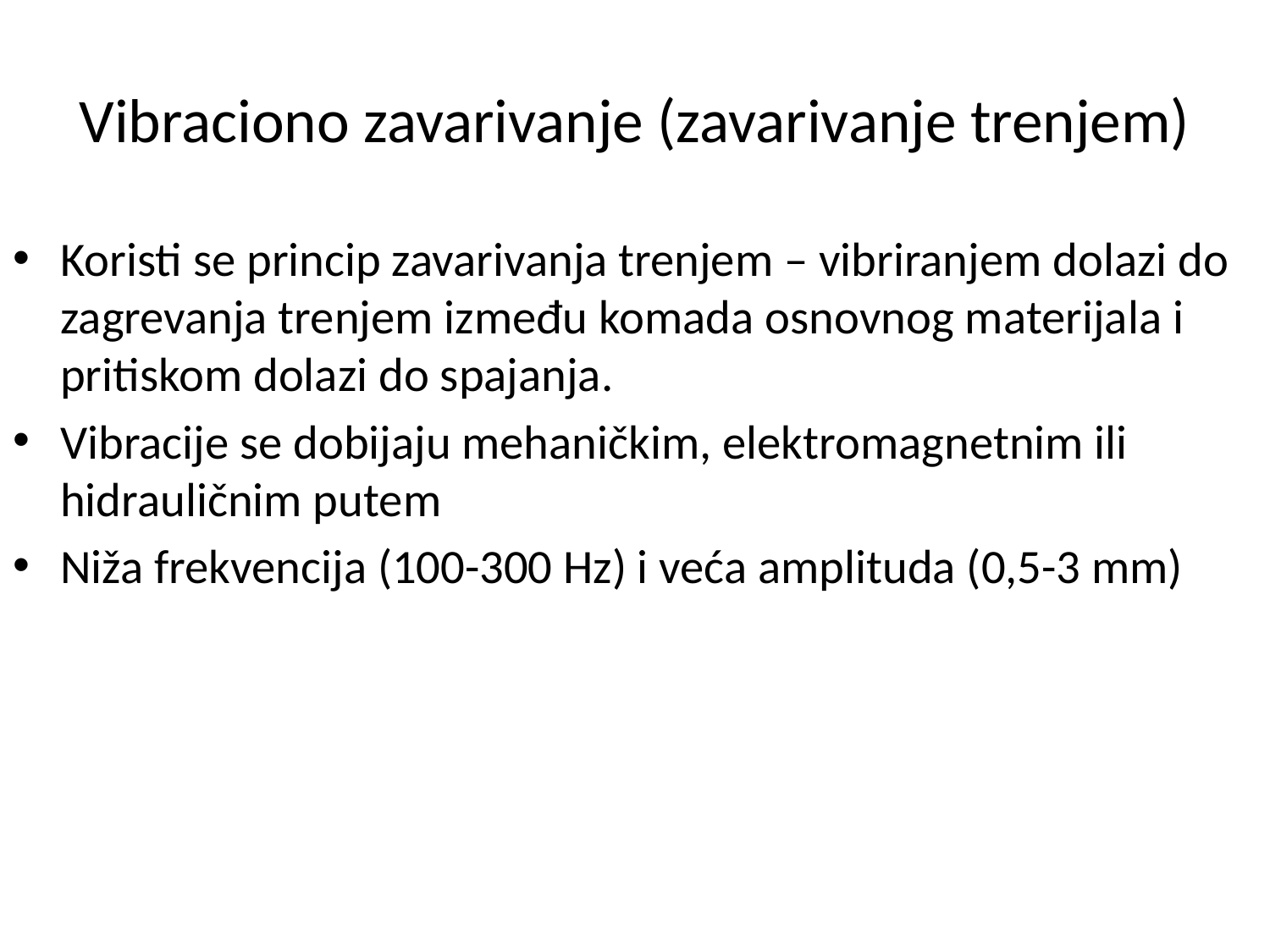

# Vibraciono zavarivanje (zavarivanje trenjem)
Koristi se princip zavarivanja trenjem – vibriranjem dolazi do zagrevanja trenjem između komada osnovnog materijala i pritiskom dolazi do spajanja.
Vibracije se dobijaju mehaničkim, elektromagnetnim ili hidrauličnim putem
Niža frekvencija (100-300 Hz) i veća amplituda (0,5-3 mm)